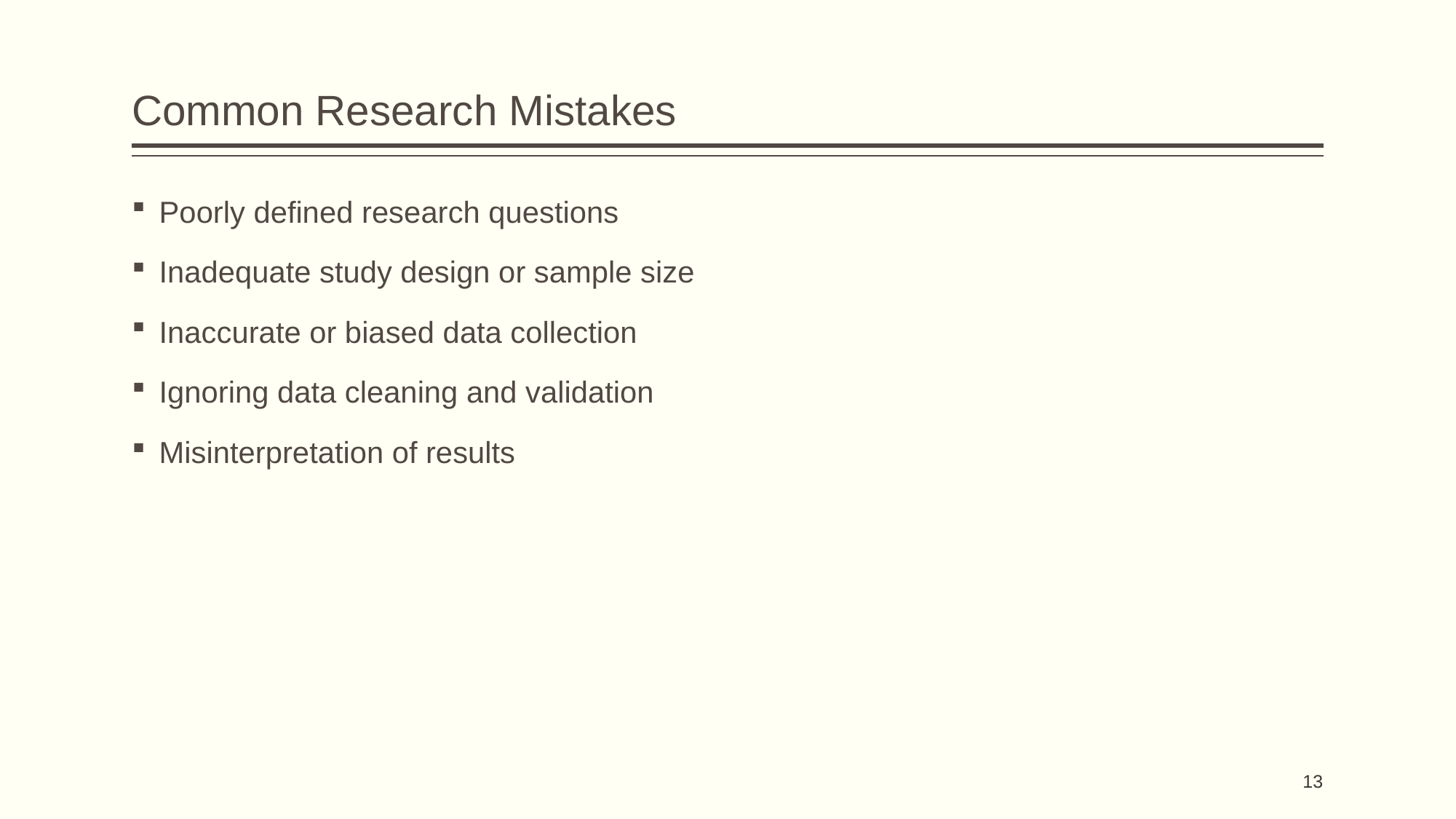

# Common Research Mistakes
Poorly defined research questions
Inadequate study design or sample size
Inaccurate or biased data collection
Ignoring data cleaning and validation
Misinterpretation of results

13